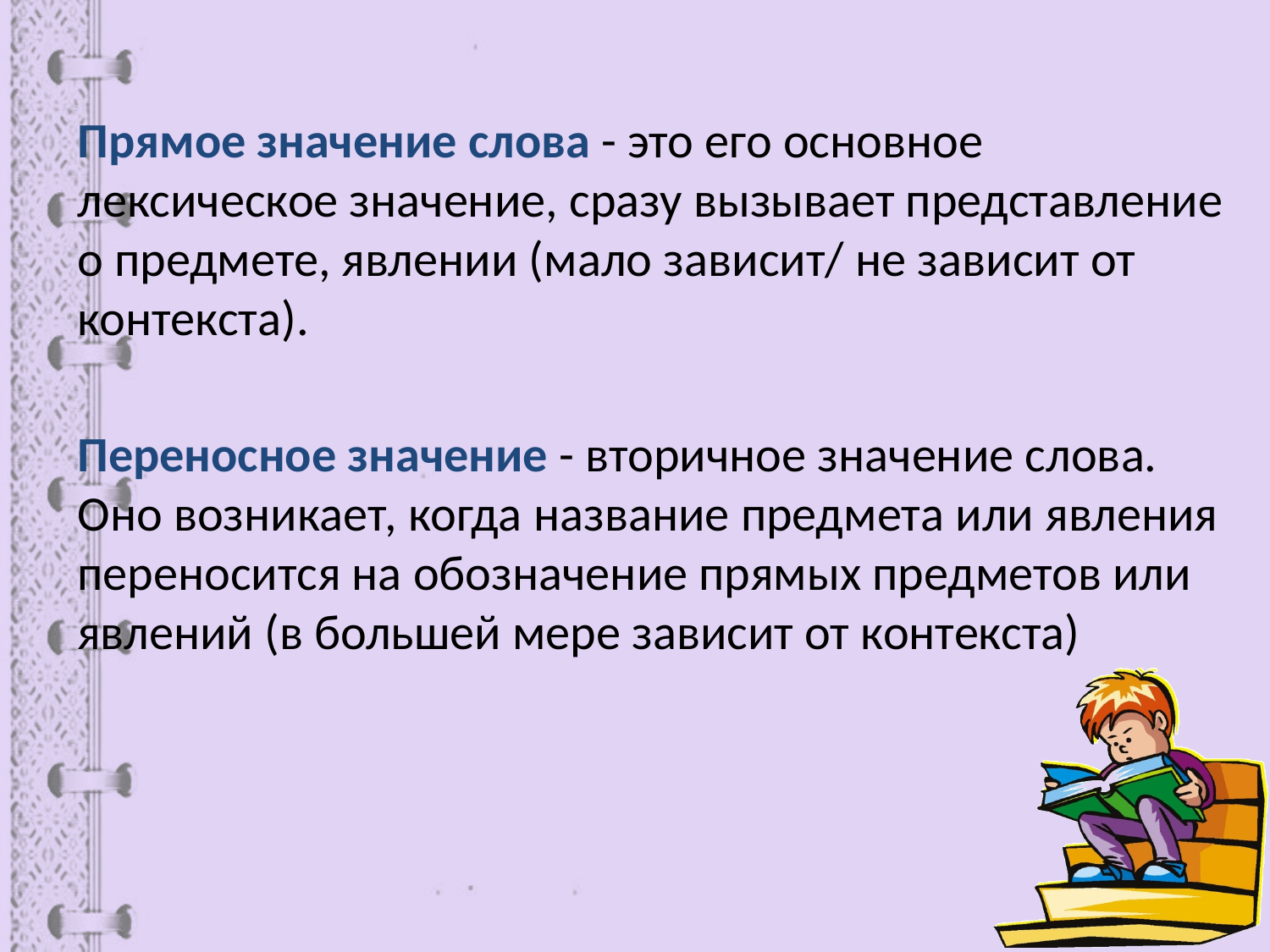

Прямое значение слова - это его основное лексическое значение, сразу вызывает представление о предмете, явлении (мало зависит/ не зависит от контекста).
Переносное значение - вторичное значение слова. Оно возникает, когда название предмета или явления переносится на обозначение прямых предметов или явлений (в большей мере зависит от контекста)